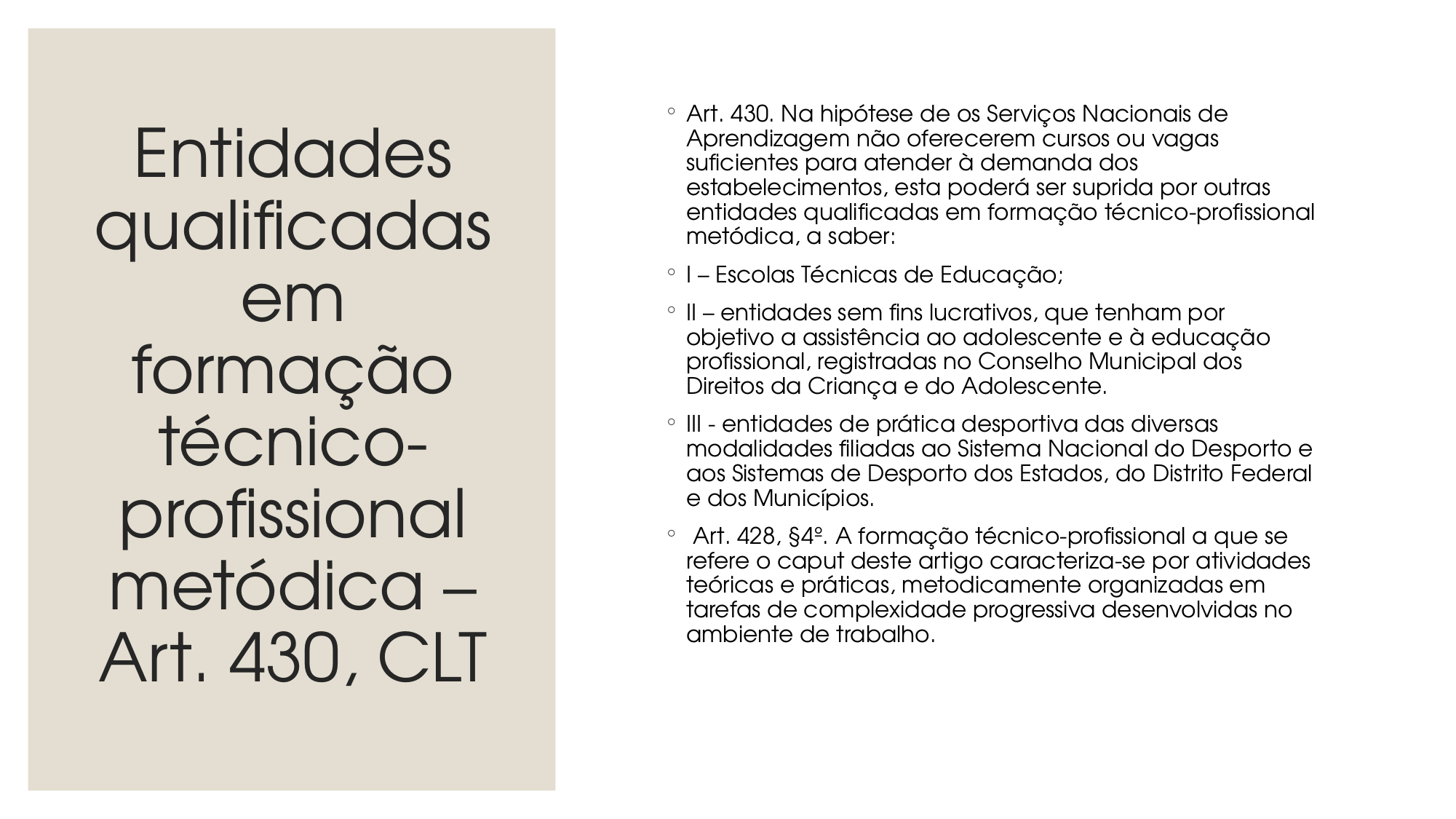

# Entidades qualificadas em formação técnico-profissional metódica – Art. 430, CLT
Art. 430. Na hipótese de os Serviços Nacionais de Aprendizagem não oferecerem cursos ou vagas suficientes para atender à demanda dos estabelecimentos, esta poderá ser suprida por outras entidades qualificadas em formação técnico-profissional metódica, a saber:
I – Escolas Técnicas de Educação;
II – entidades sem fins lucrativos, que tenham por objetivo a assistência ao adolescente e à educação profissional, registradas no Conselho Municipal dos Direitos da Criança e do Adolescente.
III - entidades de prática desportiva das diversas modalidades filiadas ao Sistema Nacional do Desporto e aos Sistemas de Desporto dos Estados, do Distrito Federal e dos Municípios.
 Art. 428, §4º. A formação técnico-profissional a que se refere o caput deste artigo caracteriza-se por atividades teóricas e práticas, metodicamente organizadas em tarefas de complexidade progressiva desenvolvidas no ambiente de trabalho.